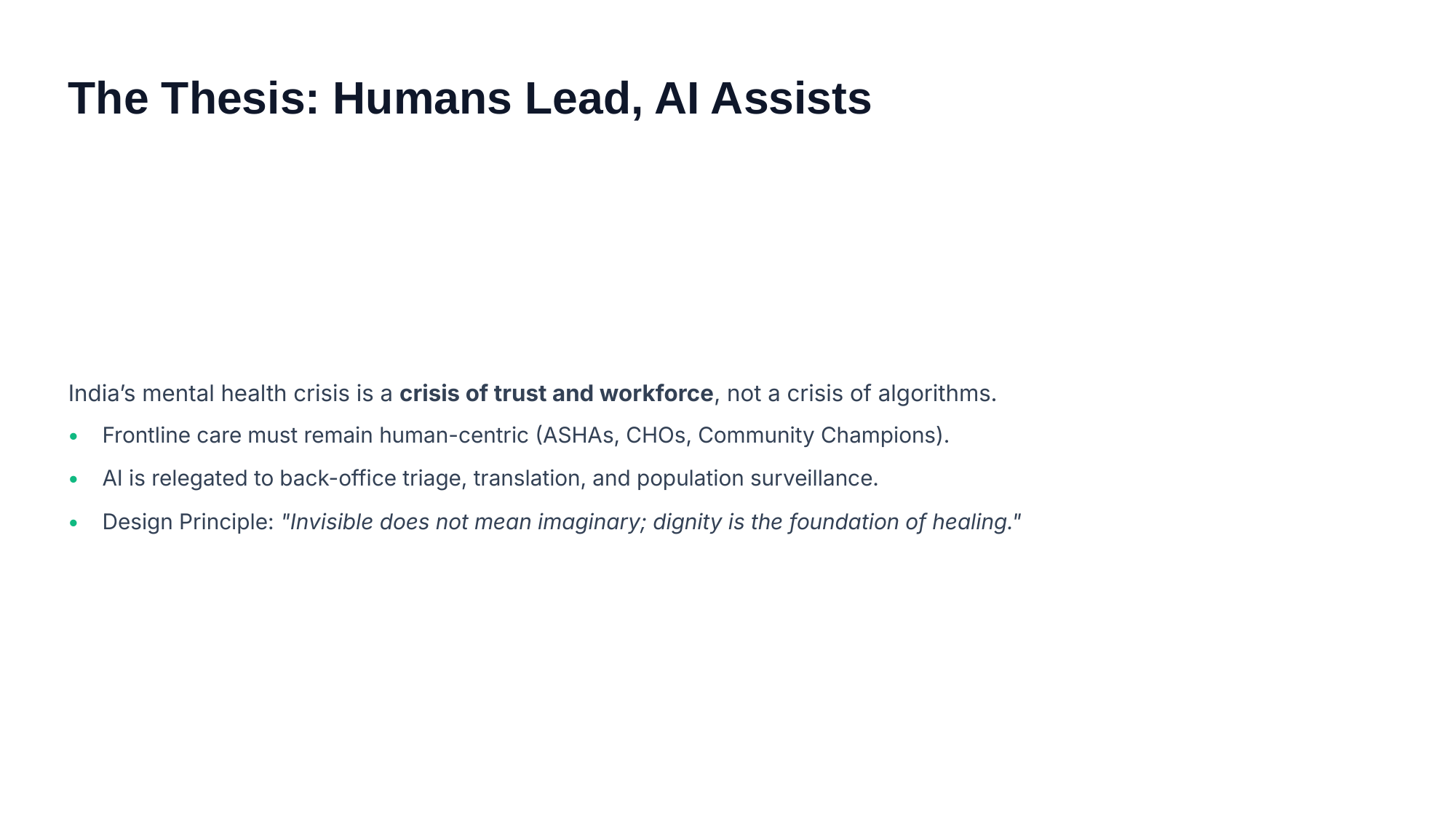

The Thesis: Humans Lead, AI Assists
India’s mental health crisis is a crisis of trust and workforce, not a crisis of algorithms.
•
Frontline care must remain human-centric (ASHAs, CHOs, Community Champions).
•
AI is relegated to back-office triage, translation, and population surveillance.
•
Design Principle: "Invisible does not mean imaginary; dignity is the foundation of healing."